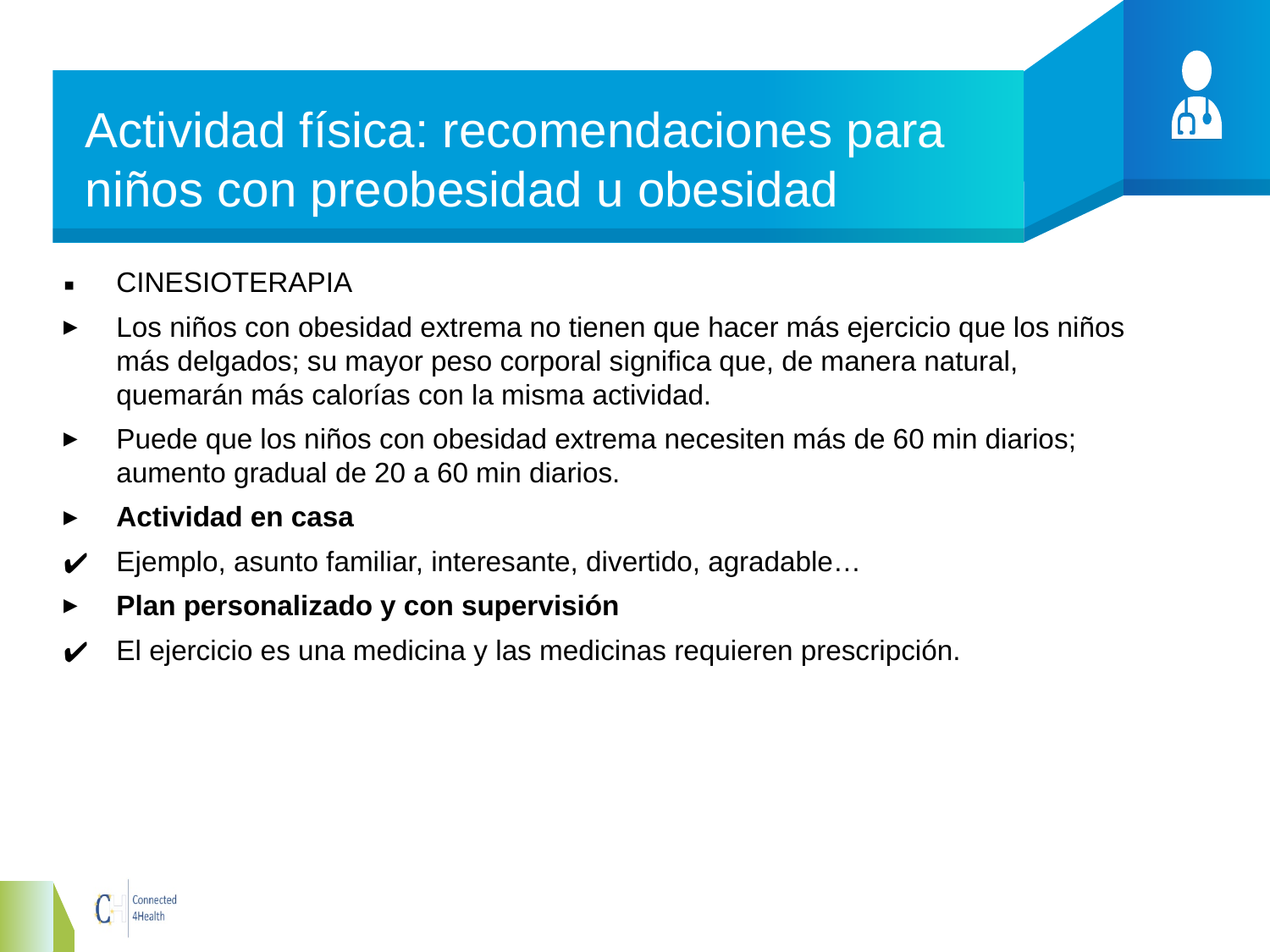

# Actividad física: recomendaciones para niños con preobesidad u obesidad
CINESIOTERAPIA
Los niños con obesidad extrema no tienen que hacer más ejercicio que los niños más delgados; su mayor peso corporal significa que, de manera natural, quemarán más calorías con la misma actividad.
Puede que los niños con obesidad extrema necesiten más de 60 min diarios; aumento gradual de 20 a 60 min diarios.
Actividad en casa
Ejemplo, asunto familiar, interesante, divertido, agradable…
Plan personalizado y con supervisión
El ejercicio es una medicina y las medicinas requieren prescripción.